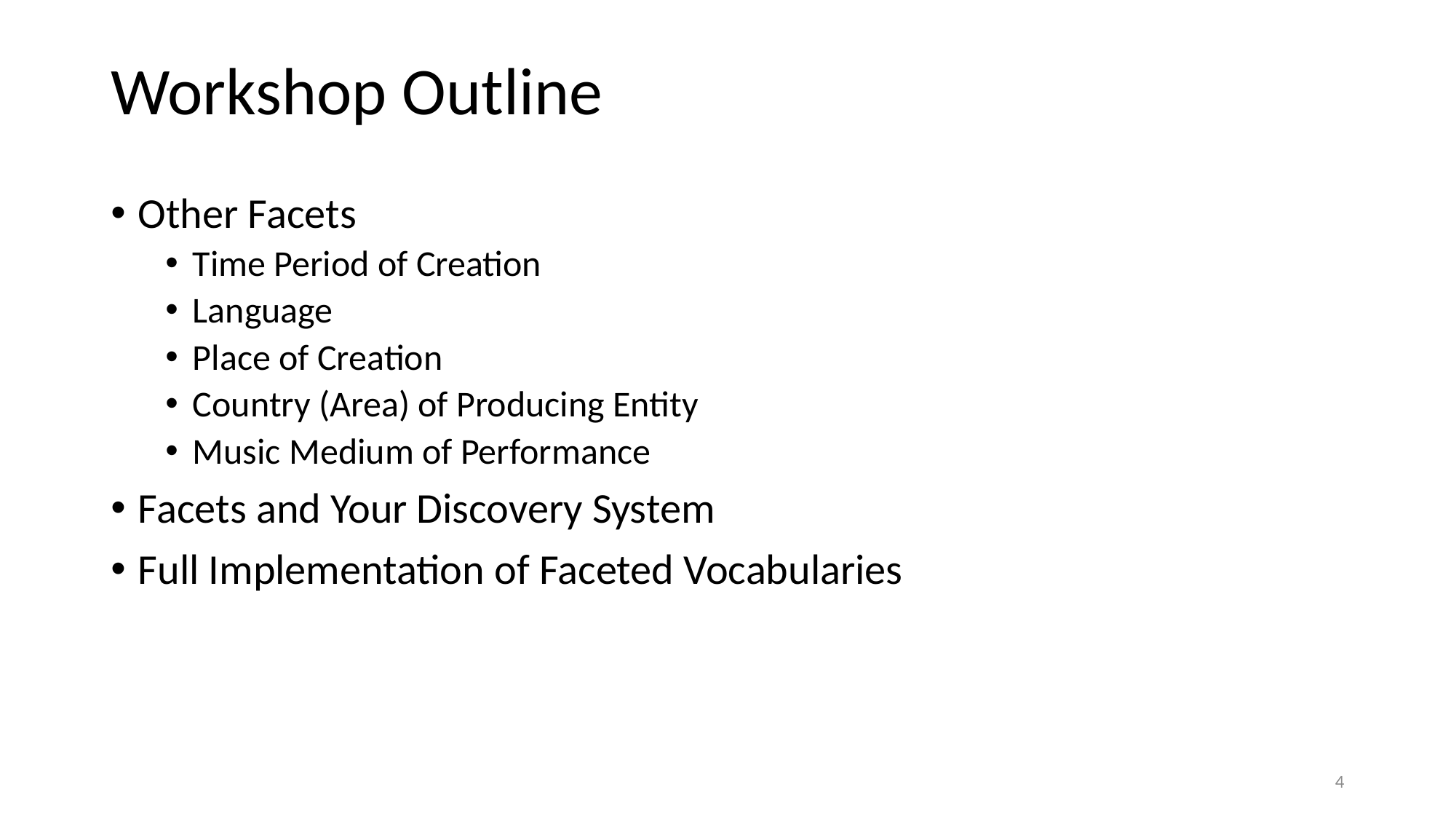

# Workshop Outline
Other Facets
Time Period of Creation
Language
Place of Creation
Country (Area) of Producing Entity
Music Medium of Performance
Facets and Your Discovery System
Full Implementation of Faceted Vocabularies
4